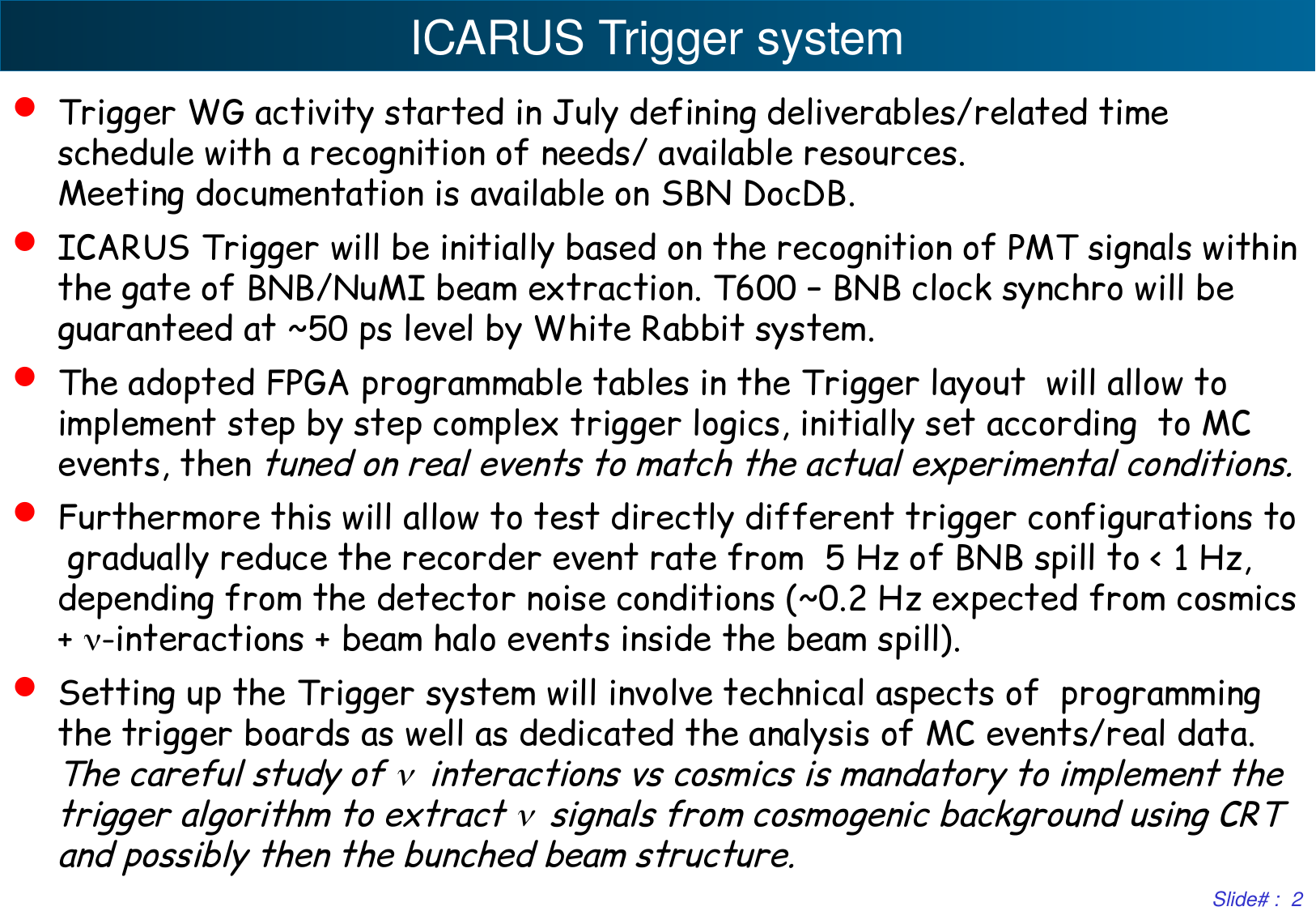

# ICARUS Trigger system
Trigger WG activity started in July defining deliverables/related time schedule with a recognition of needs/ available resources.                             Meeting documentation is available on SBN DocDB.
ICARUS Trigger will be initially based on the recognition of PMT signals within the gate of BNB/NuMI beam extraction. T600 – BNB clock synchro will be guaranteed at ~50 ps level by White Rabbit system.
The adopted FPGA programmable tables in the Trigger layout  will allow to implement step by step complex trigger logics, initially set according  to MC events, then tuned on real events to match the actual experimental conditions.
Furthermore this will allow to test directly different trigger configurations to  gradually reduce the recorder event rate from  5 Hz of BNB spill to < 1 Hz,  depending from the detector noise conditions (~0.2 Hz expected from cosmics + ν-interactions + beam halo events inside the beam spill).
Setting up the Trigger system will involve technical aspects of  programming the trigger boards as well as dedicated the analysis of MC events/real data. The careful study of ν interactions vs cosmics is mandatory to implement the trigger algorithm to extract ν signals from cosmogenic background using CRT and possibly then the bunched beam structure.
Slide# :  2